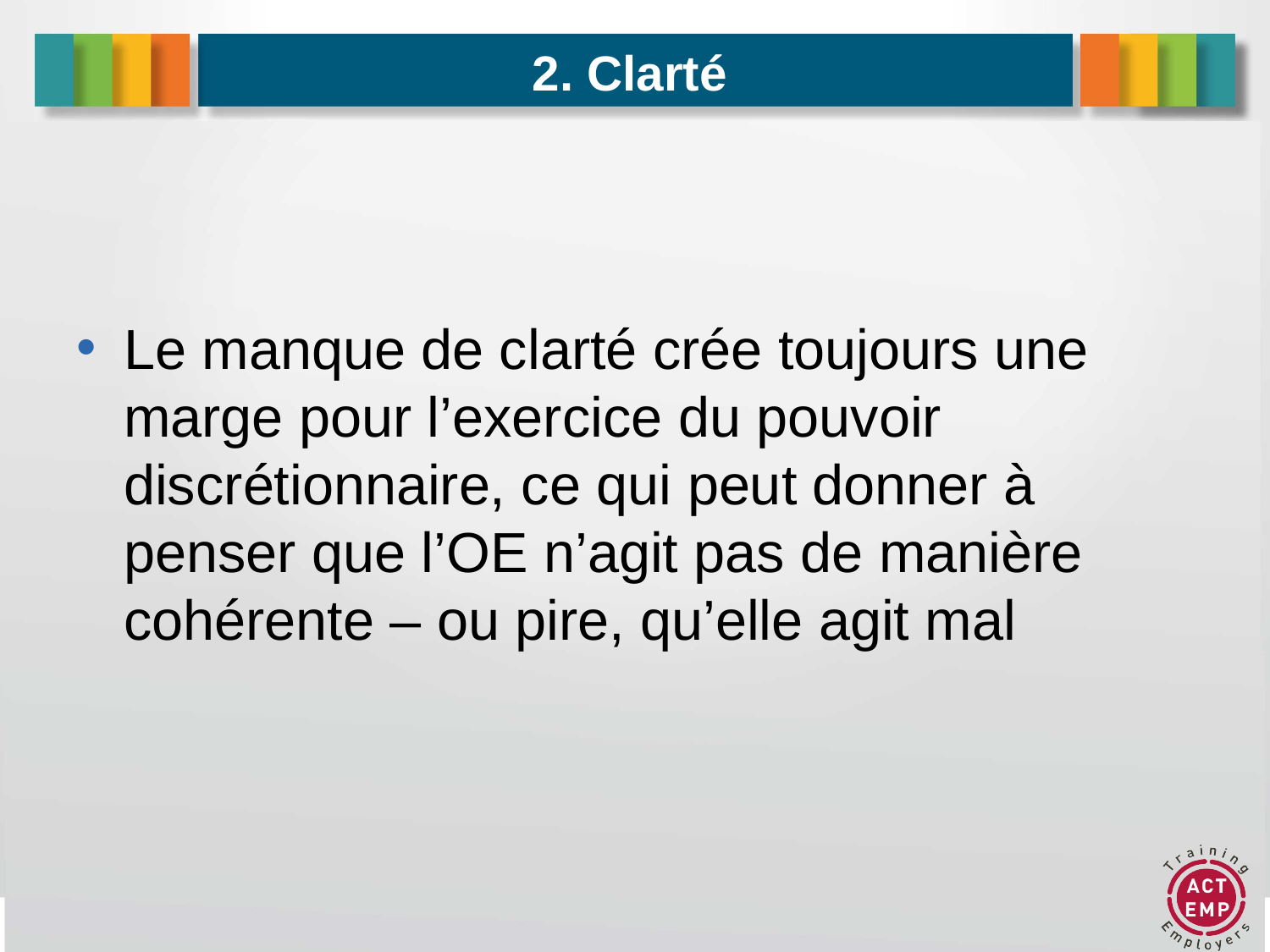

# 2. Clarté
Le manque de clarté crée toujours une marge pour l’exercice du pouvoir discrétionnaire, ce qui peut donner à penser que l’OE n’agit pas de manière cohérente – ou pire, qu’elle agit mal